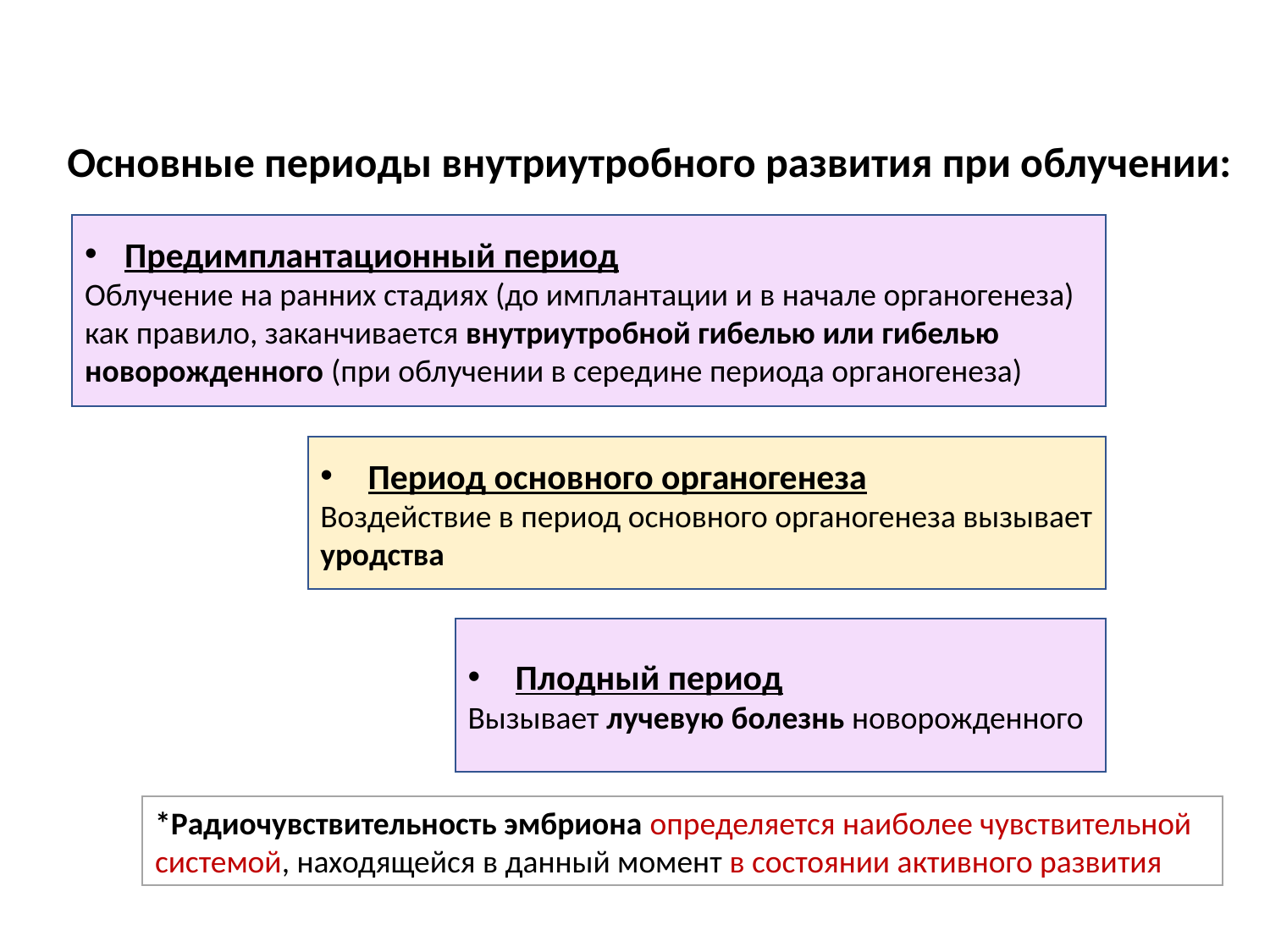

Основные периоды внутриутробного развития при облучении:
Предимплантационный период
Облучение на ранних стадиях (до имплантации и в начале органогенеза) как правило, заканчивается внутриутробной гибелью или гибелью новорожденного (при облучении в середине периода органогенеза)
Период основного органогенеза
Воздействие в период основного органогенеза вызывает уродства
Плодный период
Вызывает лучевую болезнь новорожденного
*Радиочувствительность эмбриона определяется наиболее чувствительной системой, находящейся в данный момент в состоянии активного развития